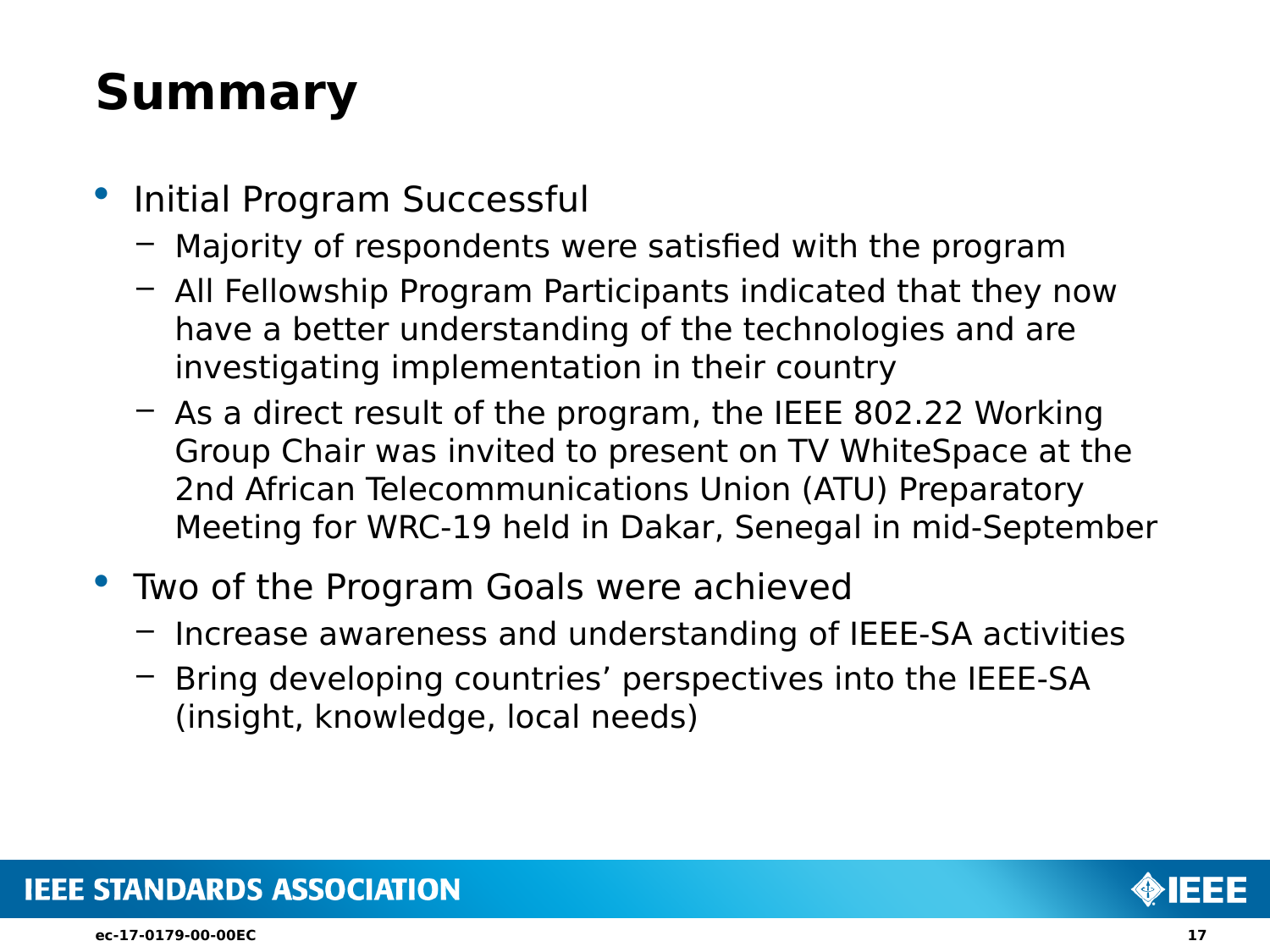

# Summary
Initial Program Successful
Majority of respondents were satisfied with the program
All Fellowship Program Participants indicated that they now have a better understanding of the technologies and are investigating implementation in their country
As a direct result of the program, the IEEE 802.22 Working Group Chair was invited to present on TV WhiteSpace at the 2nd African Telecommunications Union (ATU) Preparatory Meeting for WRC-19 held in Dakar, Senegal in mid-September
Two of the Program Goals were achieved
Increase awareness and understanding of IEEE-SA activities
Bring developing countries’ perspectives into the IEEE-SA (insight, knowledge, local needs)

ec-17-0179-00-00EC
17